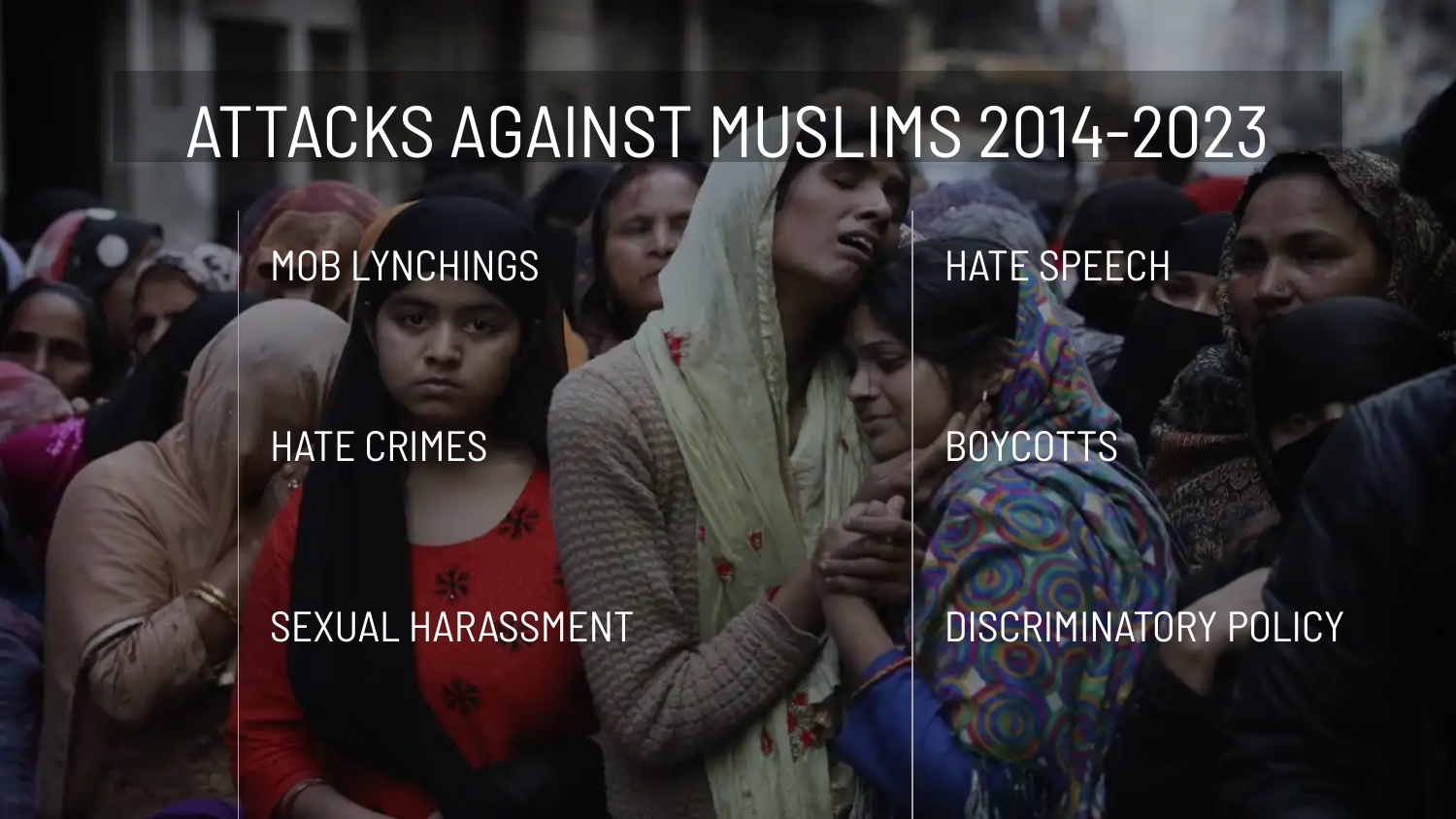

ATTACKS AGAINST MUSLIMS 2014-2023
MOB LYNCHINGS

HATE SPEECH
HATE CRIMES
BOYCOTTS
SEXUAL HARASSMENT
DISCRIMINATORY POLICY